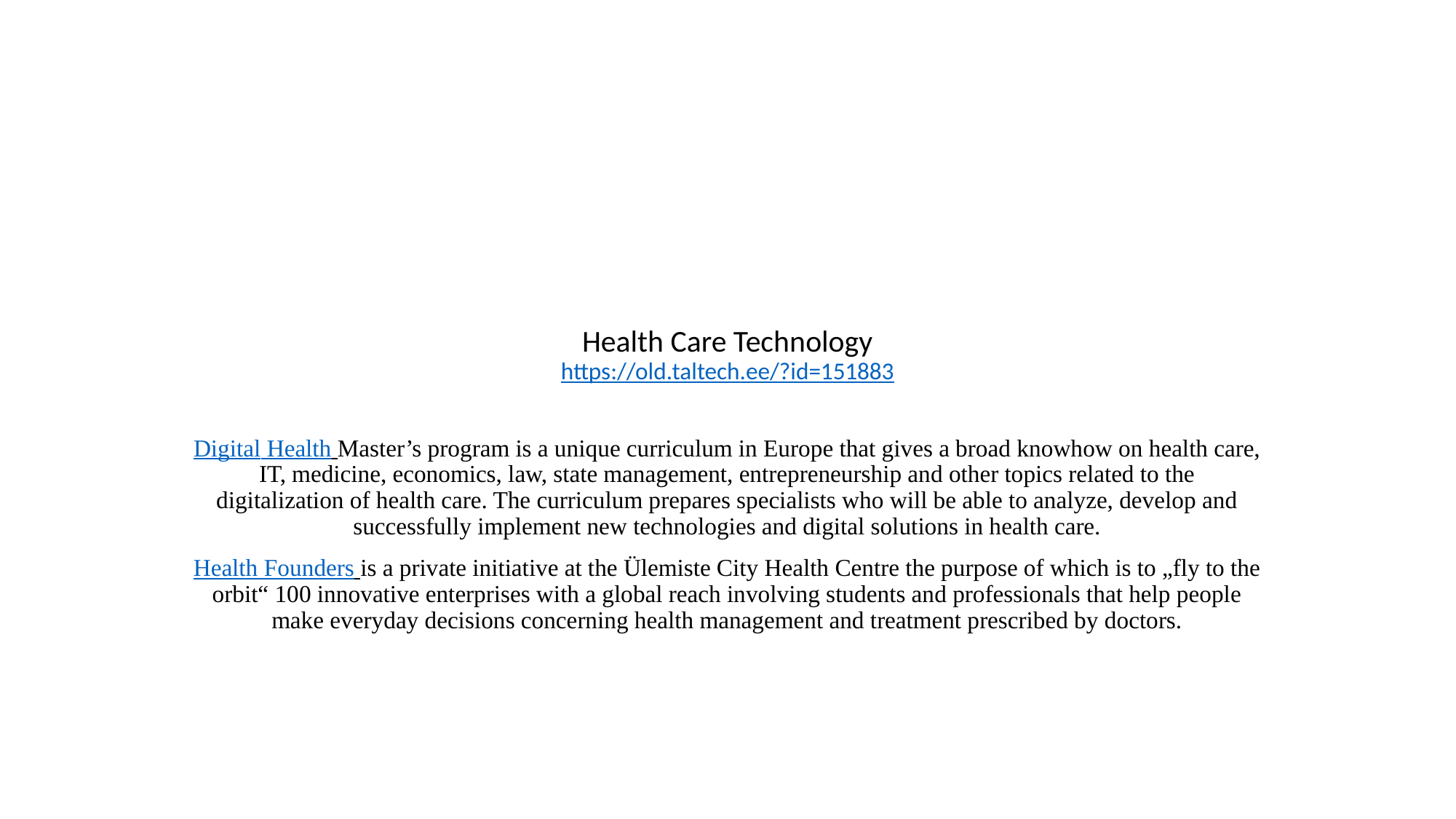

# Health Care Technology https://old.taltech.ee/?id=151883
Digital Health Master’s program is a unique curriculum in Europe that gives a broad knowhow on health care, IT, medicine, economics, law, state management, entrepreneurship and other topics related to the digitalization of health care. The curriculum prepares specialists who will be able to analyze, develop and successfully implement new technologies and digital solutions in health care.
Health Founders is a private initiative at the Ülemiste City Health Centre the purpose of which is to „fly to the orbit“ 100 innovative enterprises with a global reach involving students and professionals that help people make everyday decisions concerning health management and treatment prescribed by doctors.